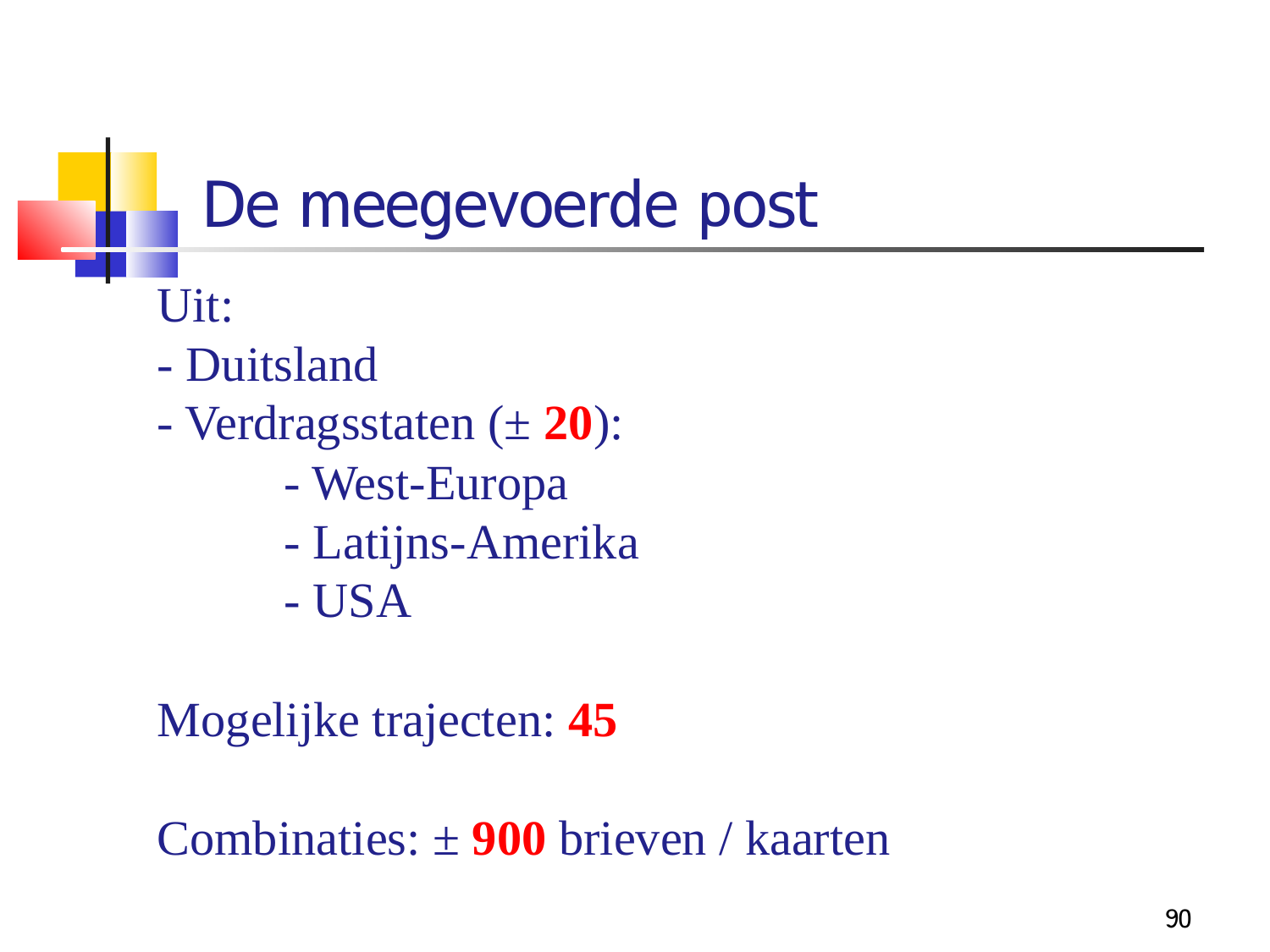

De meegevoerde post
Uit:
- Duitsland
- Verdragsstaten (± 20):
	- West-Europa
	- Latijns-Amerika
	- USA

Mogelijke trajecten: 45

Combinaties: ± 900 brieven / kaarten

90
90